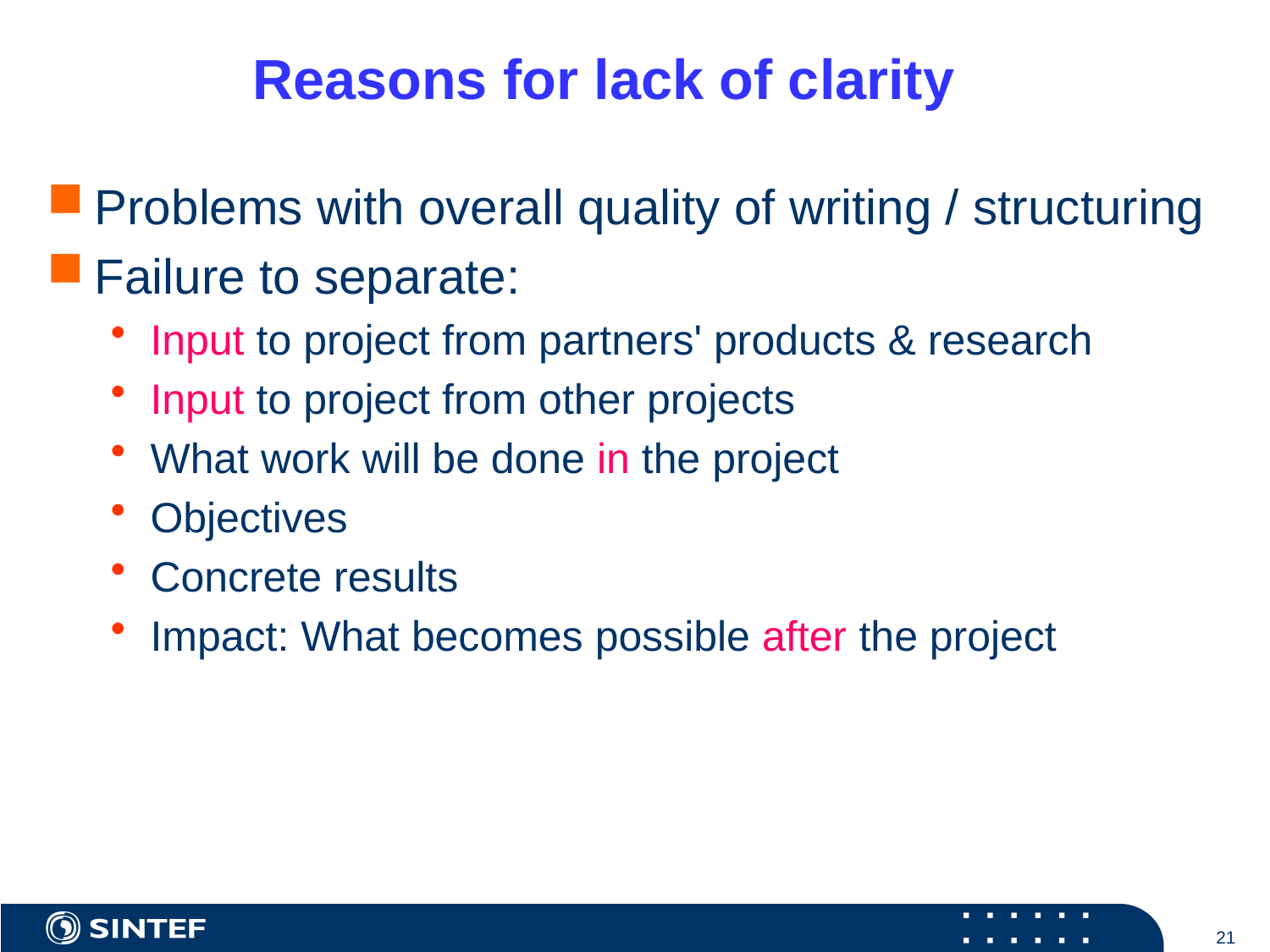

# Reasons for lack of clarity
Problems with overall quality of writing / structuring
Failure to separate:
Input to project from partners' products & research
Input to project from other projects
What work will be done in the project
Objectives
Concrete results
Impact: What becomes possible after the project

21